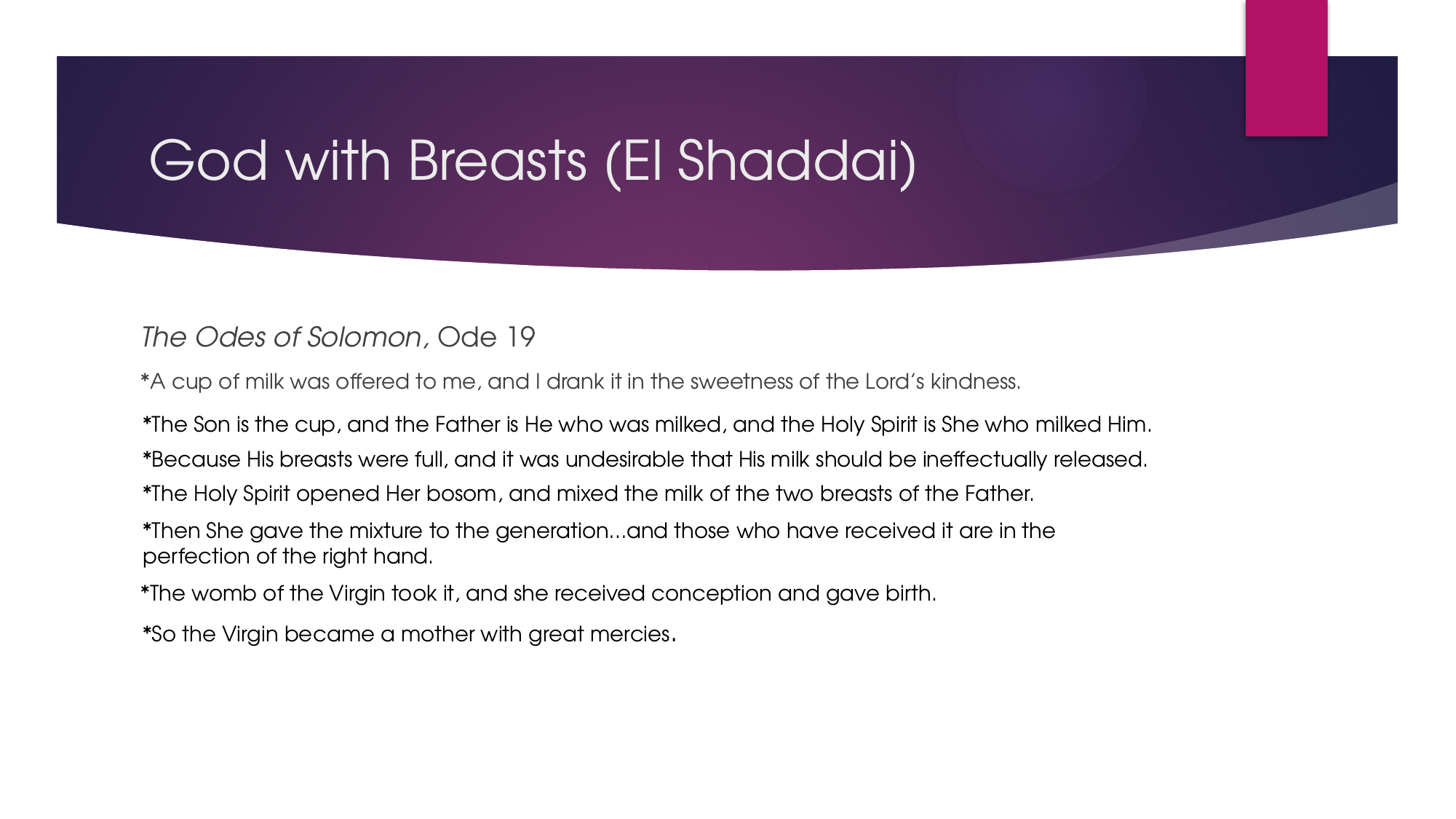

# God with Breasts (El Shaddai)
The Odes of Solomon, Ode 19
*A cup of milk was offered to me, and I drank it in the sweetness of the Lord’s kindness.

*The Son is the cup, and the Father is He who was milked, and the Holy Spirit is She who milked Him.

*Because His breasts were full, and it was undesirable that His milk should be ineffectually released.
*The Holy Spirit opened Her bosom, and mixed the milk of the two breasts of the Father.
*Then She gave the mixture to the generation…and those who have received it are in the perfection of the right hand.
*The womb of the Virgin took it, and she received conception and gave birth.
*So the Virgin became a mother with great mercies.